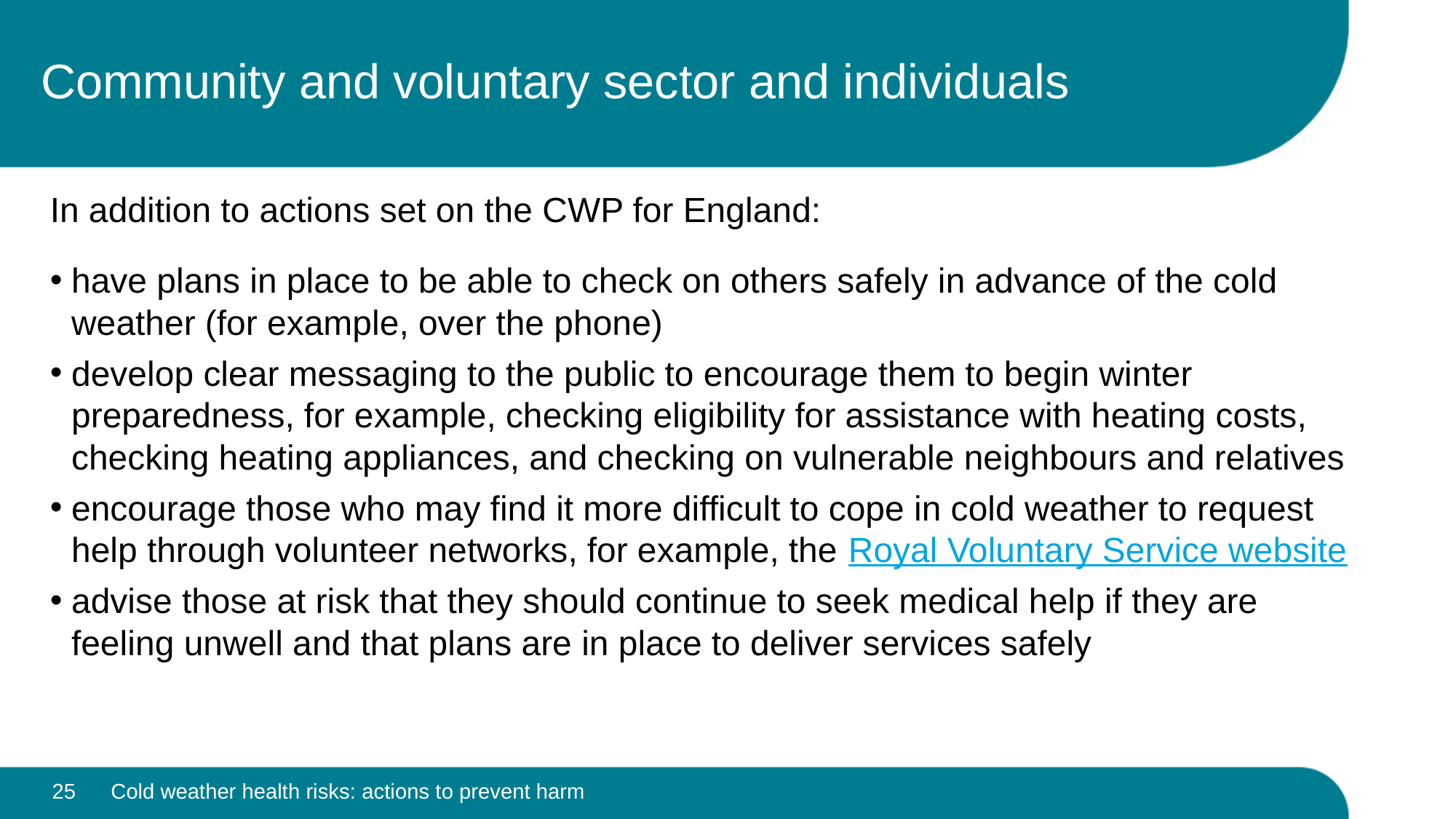

# Community and voluntary sector and individuals
In addition to actions set on the CWP for England:

have plans in place to be able to check on others safely in advance of the cold weather (for example, over the phone)
develop clear messaging to the public to encourage them to begin winter preparedness, for example, checking eligibility for assistance with heating costs, checking heating appliances, and checking on vulnerable neighbours and relatives
encourage those who may find it more difficult to cope in cold weather to request help through volunteer networks, for example, the Royal Voluntary Service website
advise those at risk that they should continue to seek medical help if they are feeling unwell and that plans are in place to deliver services safely
25
Cold weather health risks: actions to prevent harm